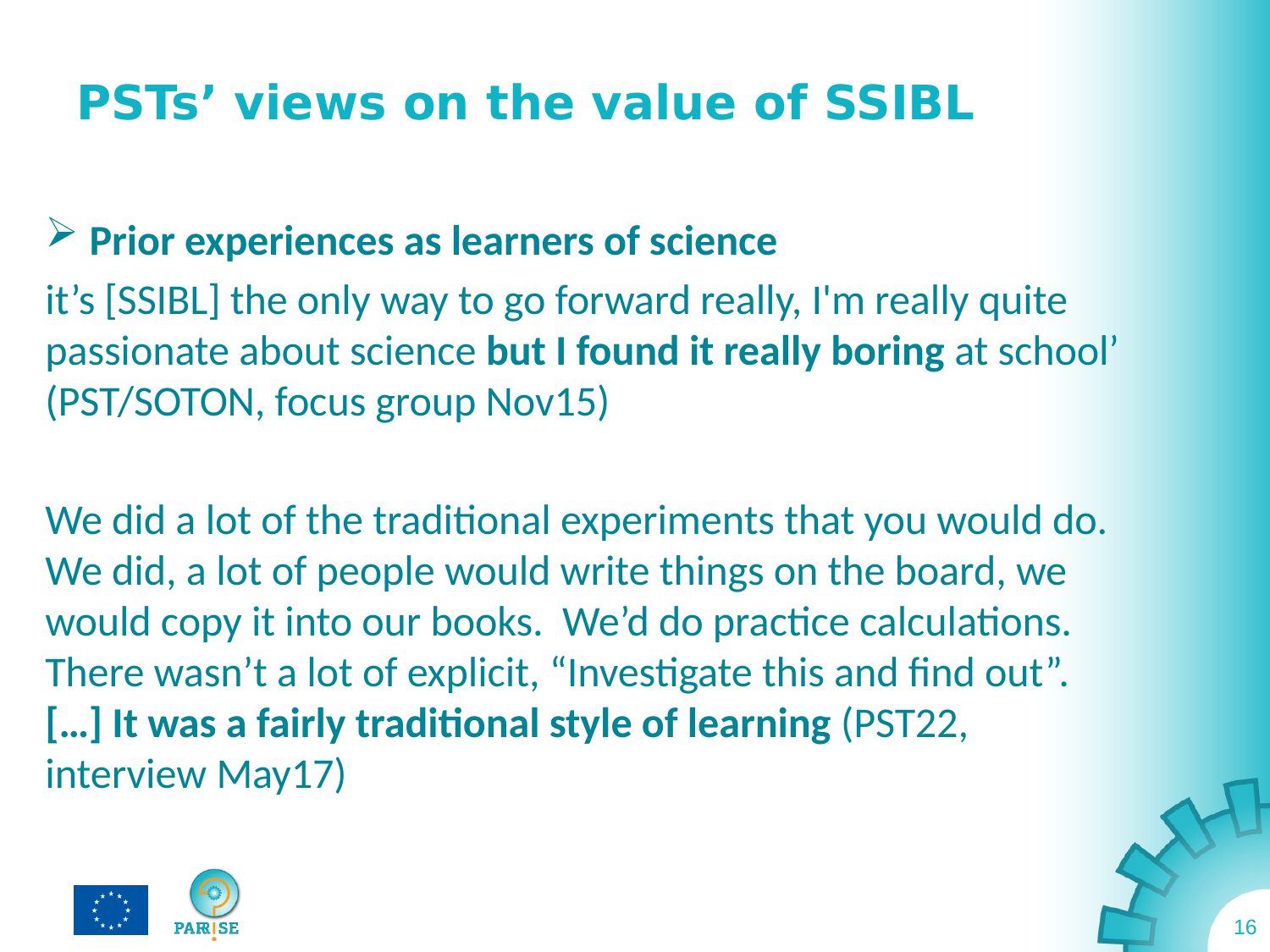

# PSTs’ views on the value of SSIBL
Prior experiences as learners of science
it’s [SSIBL] the only way to go forward really, I'm really quite passionate about science but I found it really boring at school’ (PST/SOTON, focus group Nov15)

We did a lot of the traditional experiments that you would do.  We did, a lot of people would write things on the board, we would copy it into our books.  We’d do practice calculations.  There wasn’t a lot of explicit, “Investigate this and find out”. […] It was a fairly traditional style of learning (PST22, interview May17)

16